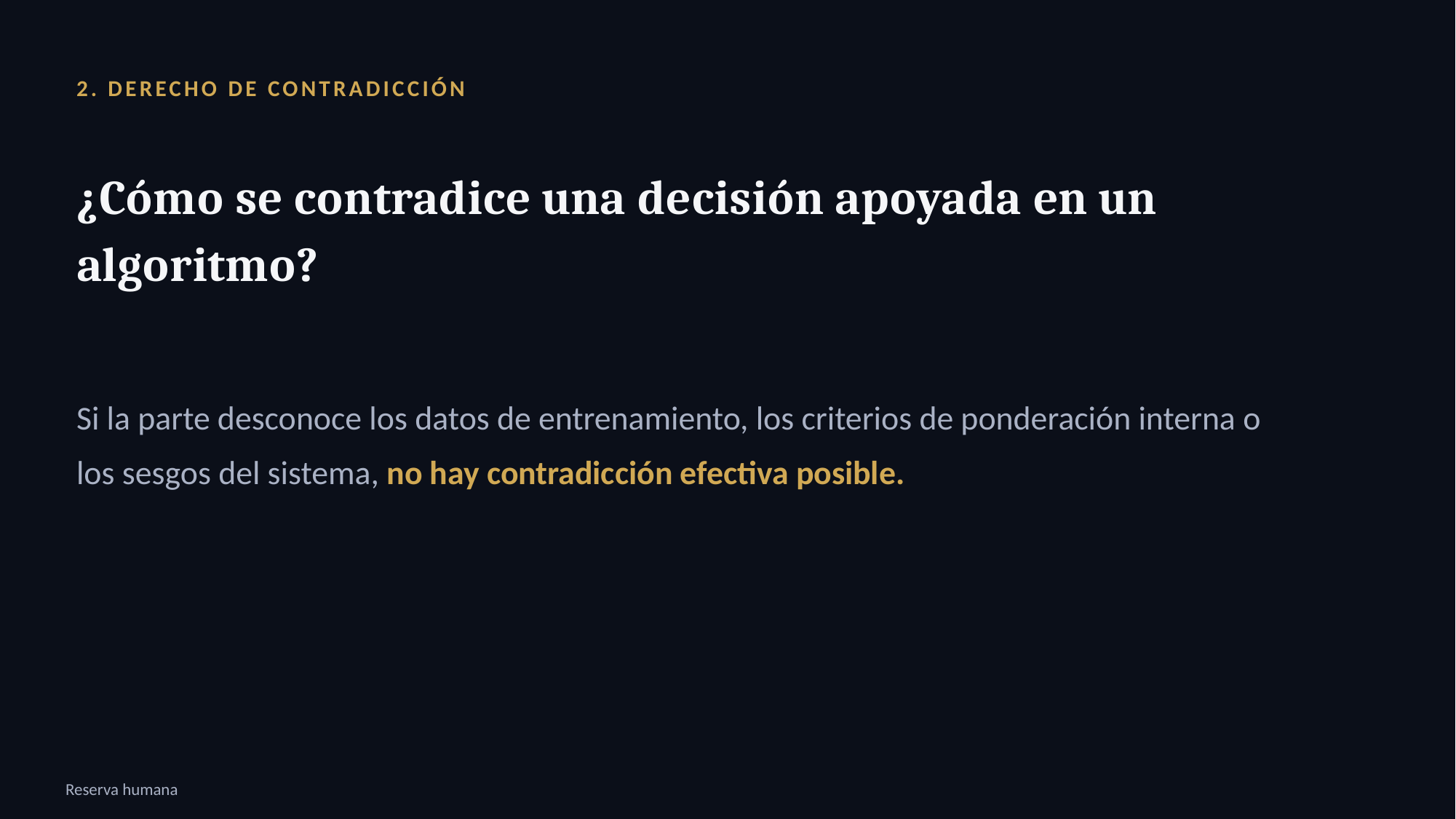

2. DERECHO DE CONTRADICCIÓN
¿Cómo se contradice una decisión apoyada en un algoritmo?
Si la parte desconoce los datos de entrenamiento, los criterios de ponderación interna o los sesgos del sistema, no hay contradicción efectiva posible.
Reserva humana